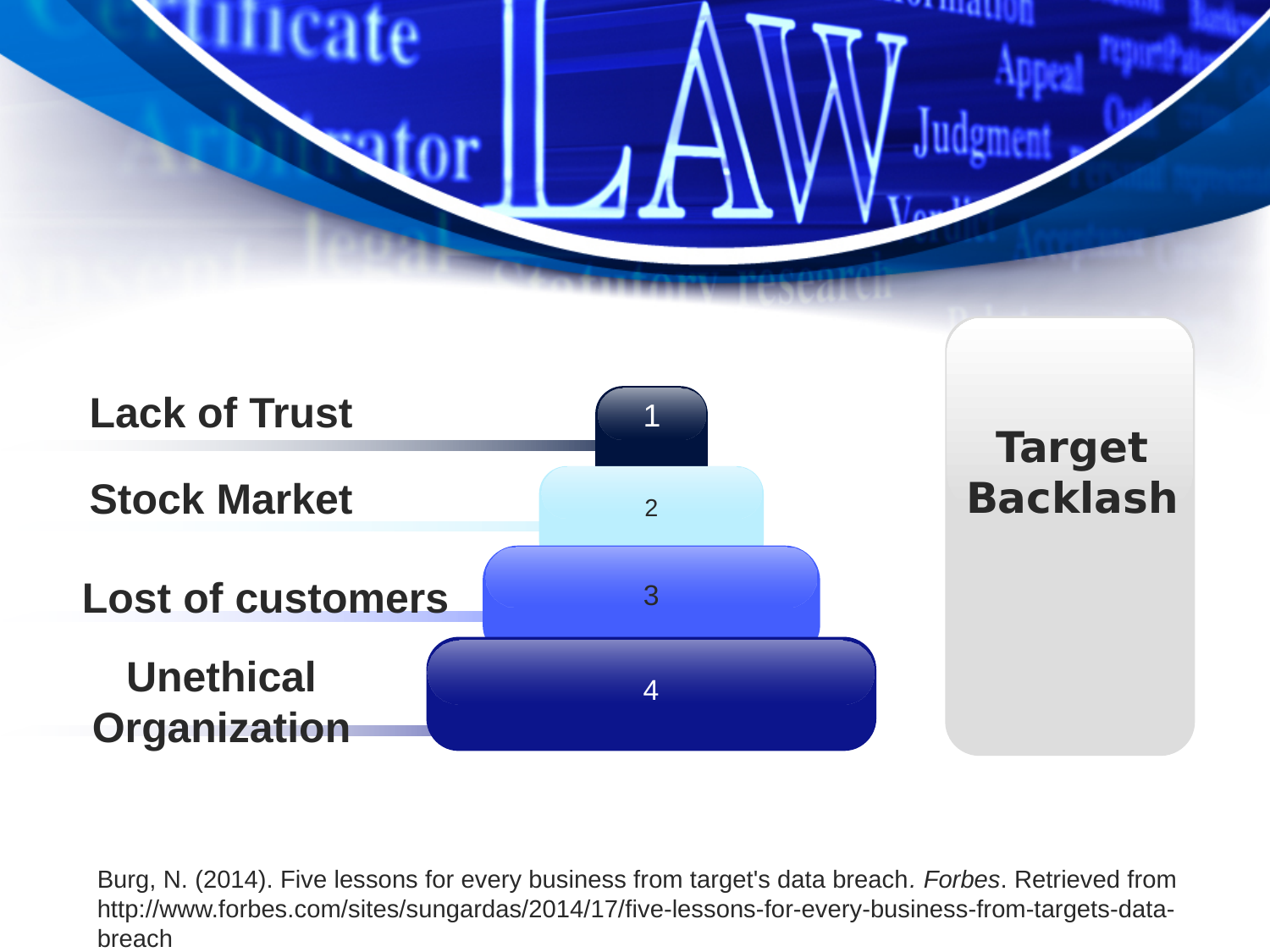

Lack of Trust
Stock Market

1

2

3

4
Lost of customers
Target Backlash

Unethical Organization

Burg, N. (2014). Five lessons for every business from target's data breach. Forbes. Retrieved from http://www.forbes.com/sites/sungardas/2014/17/five-lessons-for-every-business-from-targets-data-breach